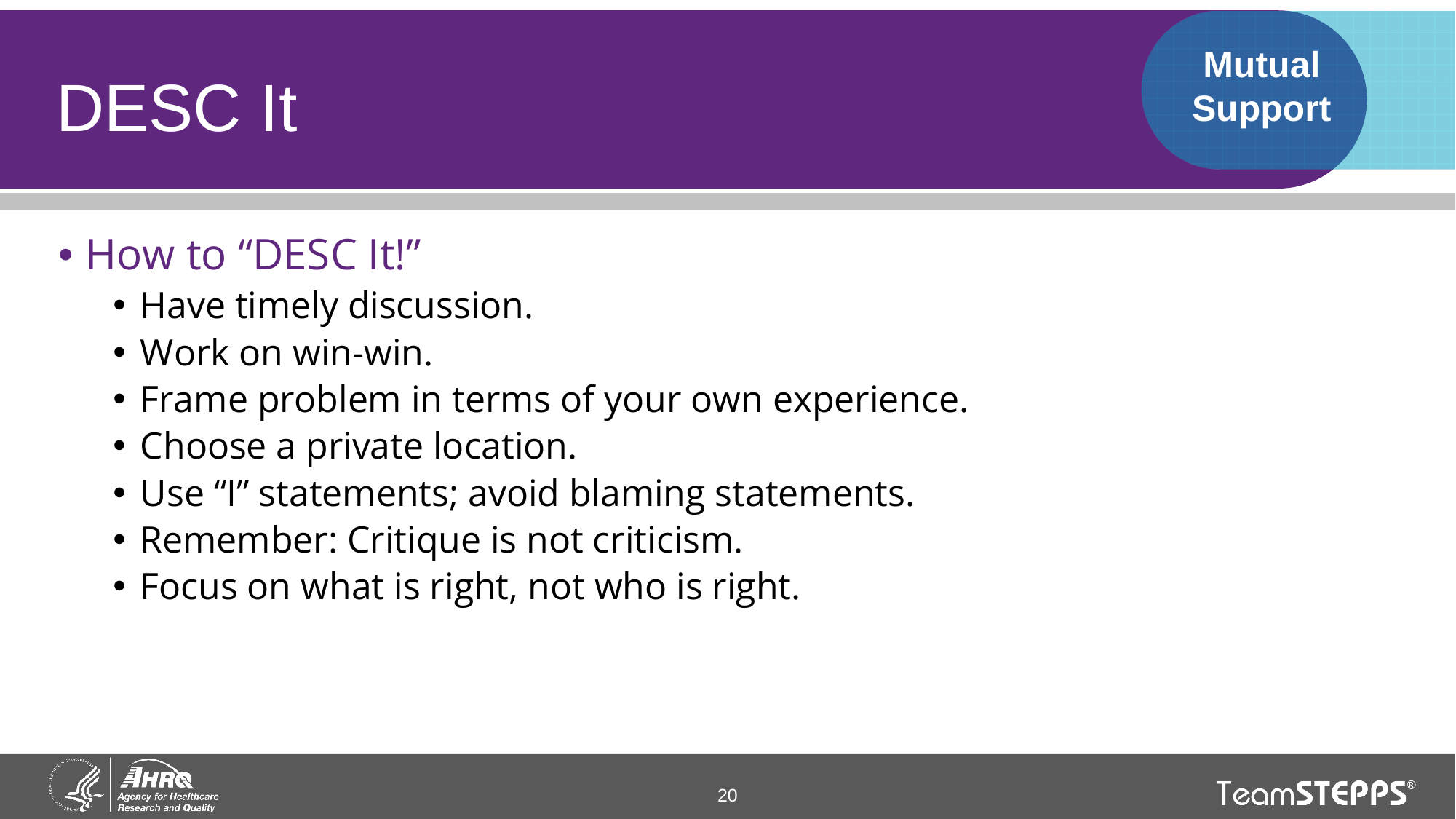

# DESC It
Mutual Support
How to “DESC It!”
Have timely discussion.
Work on win-win.
Frame problem in terms of your own experience.
Choose a private location.
Use “I” statements; avoid blaming statements.
Remember: Critique is not criticism.
Focus on what is right, not who is right.

20